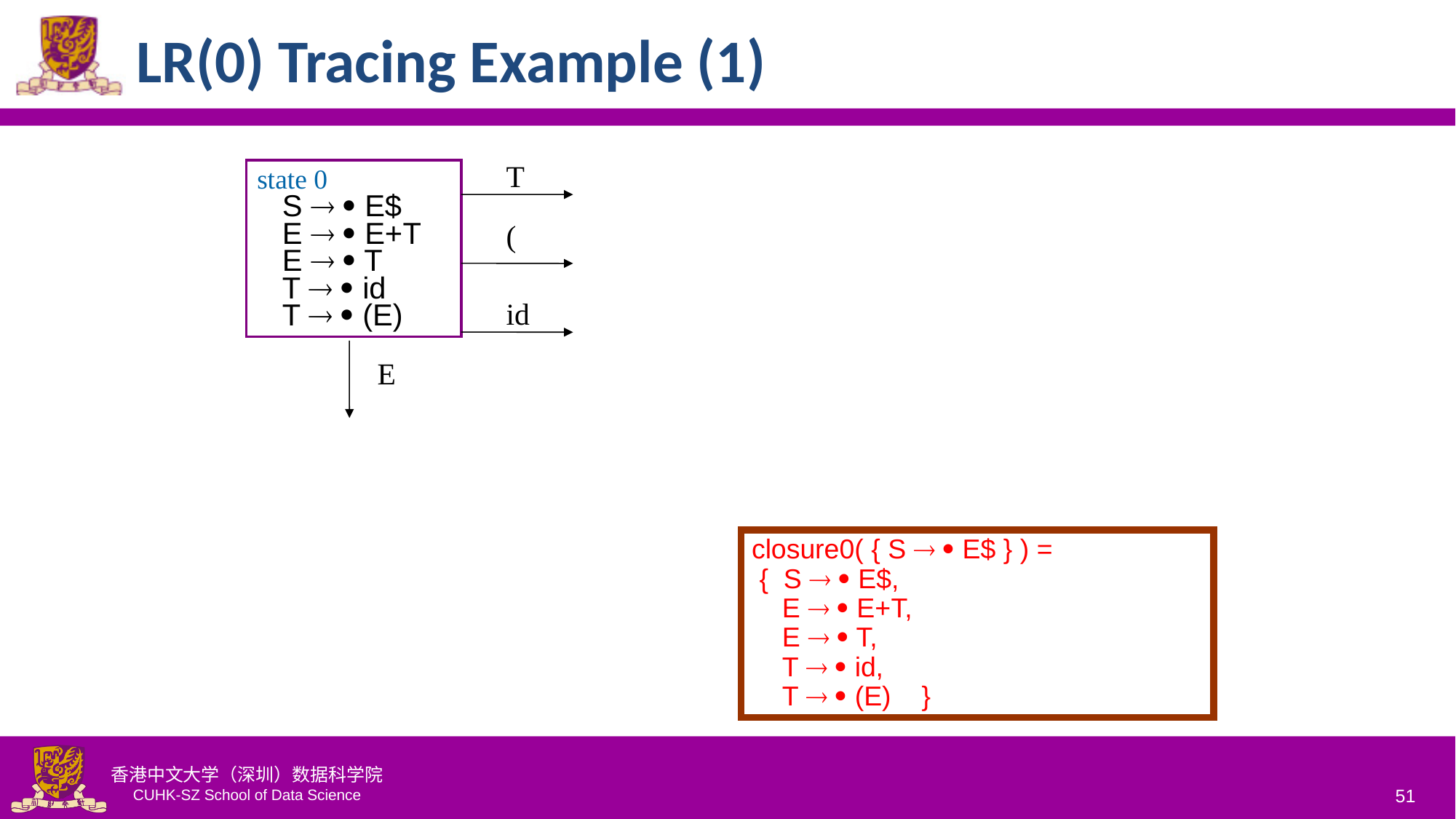

# LR(0) Tracing Example (1)
T
state 0
   S → • E$
   E → • E+T
   E → • T
   T → • id
   T → • (E)

(

id

E
closure0( { S → • E$ } ) =
 {  S → • E$,
    E → • E+T,
    E → • T,
    T → • id,
    T → • (E)    }
51